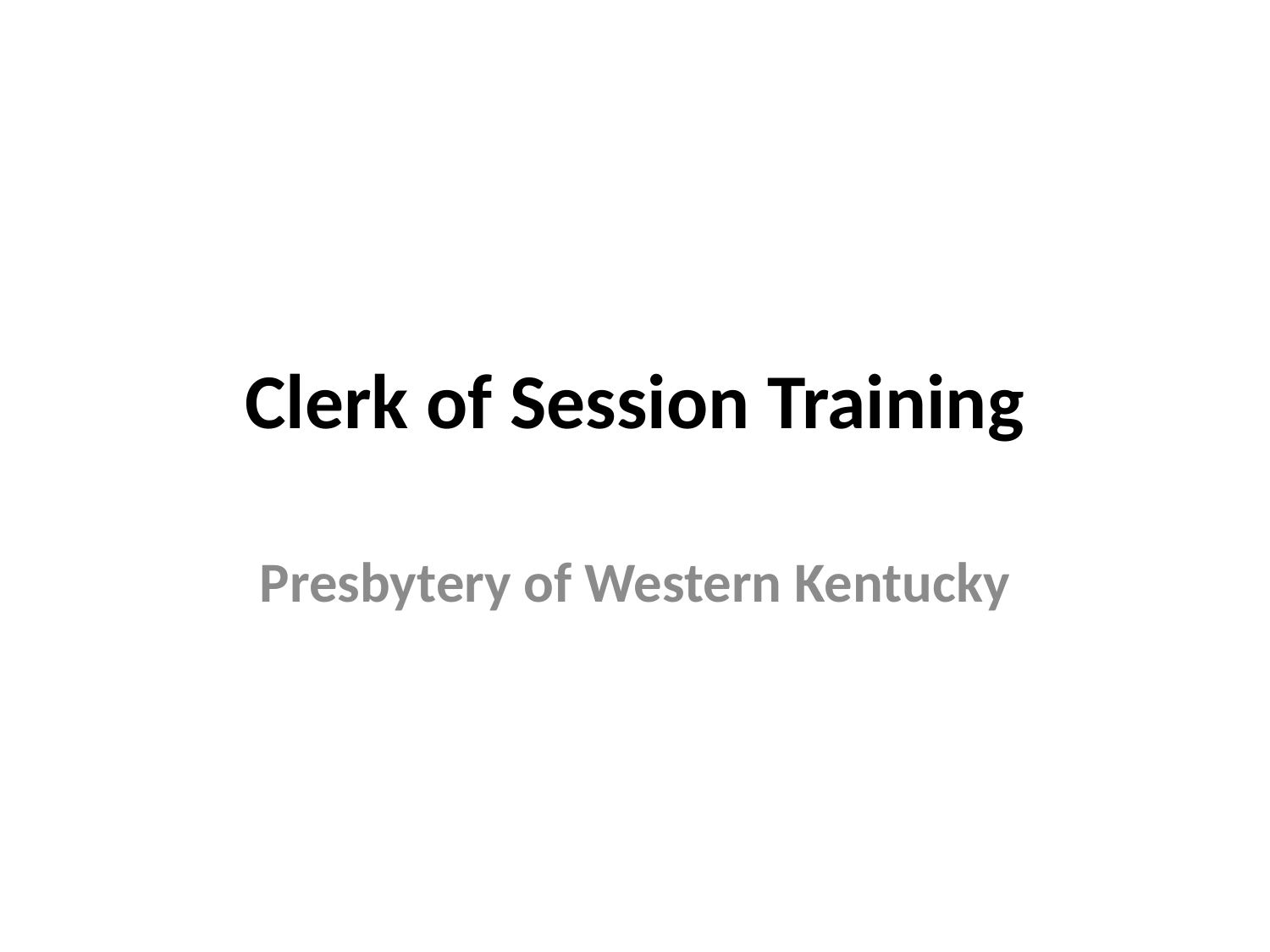

# Clerk of Session Training
Presbytery of Western Kentucky